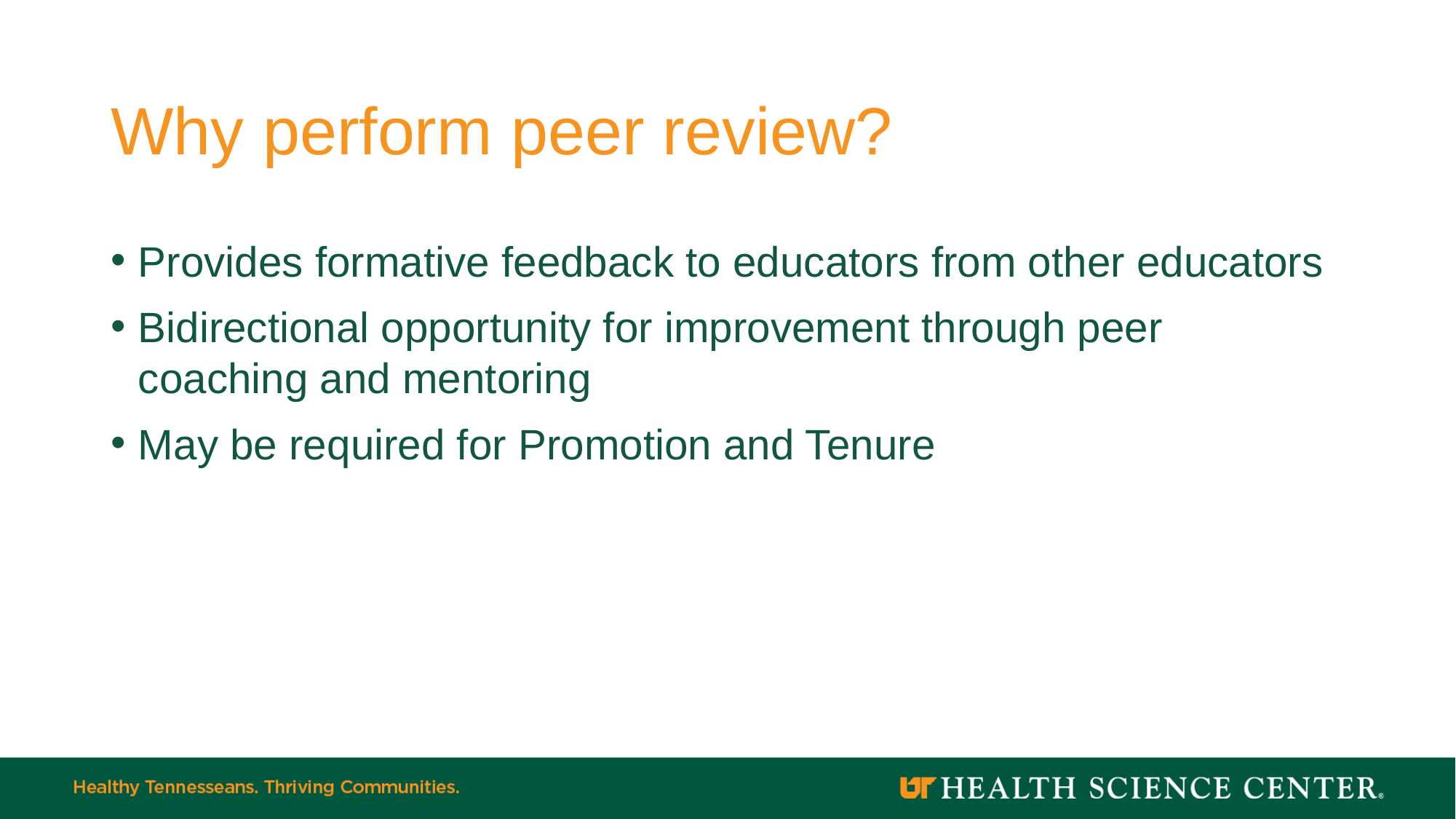

# Why perform peer review?
Provides formative feedback to educators from other educators
Bidirectional opportunity for improvement through peer coaching and mentoring
May be required for Promotion and Tenure